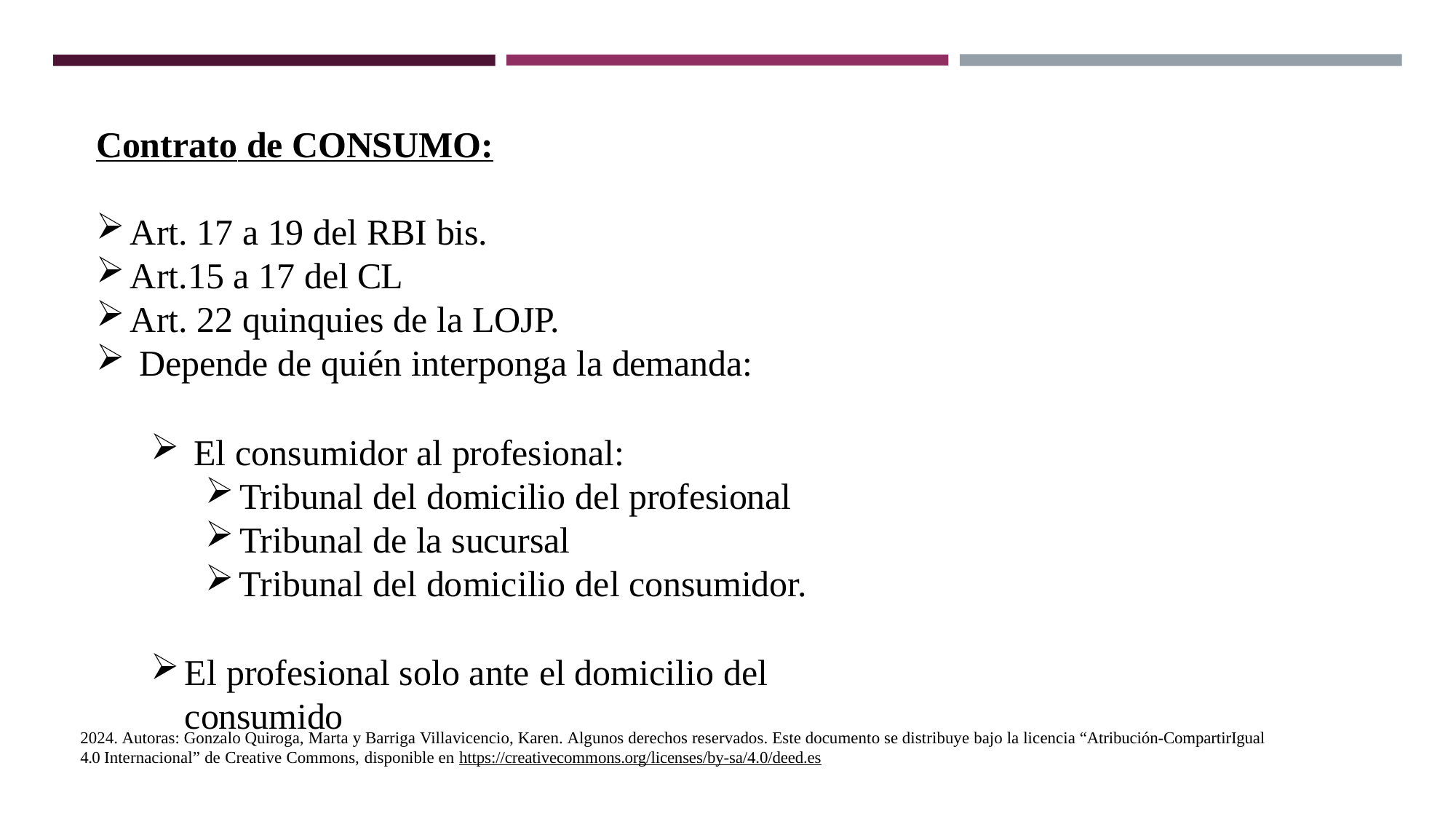

# Contrato de CONSUMO:
Art. 17 a 19 del RBI bis.
Art.15 a 17 del CL
Art. 22 quinquies de la LOJP.
Depende de quién interponga la demanda:

El consumidor al profesional:
Tribunal del domicilio del profesional
Tribunal de la sucursal
Tribunal del domicilio del consumidor.

El profesional solo ante el domicilio del consumido
2024. Autoras: Gonzalo Quiroga, Marta y Barriga Villavicencio, Karen. Algunos derechos reservados. Este documento se distribuye bajo la licencia “Atribución-CompartirIgual 4.0 Internacional” de Creative Commons, disponible en https://creativecommons.org/licenses/by-sa/4.0/deed.es